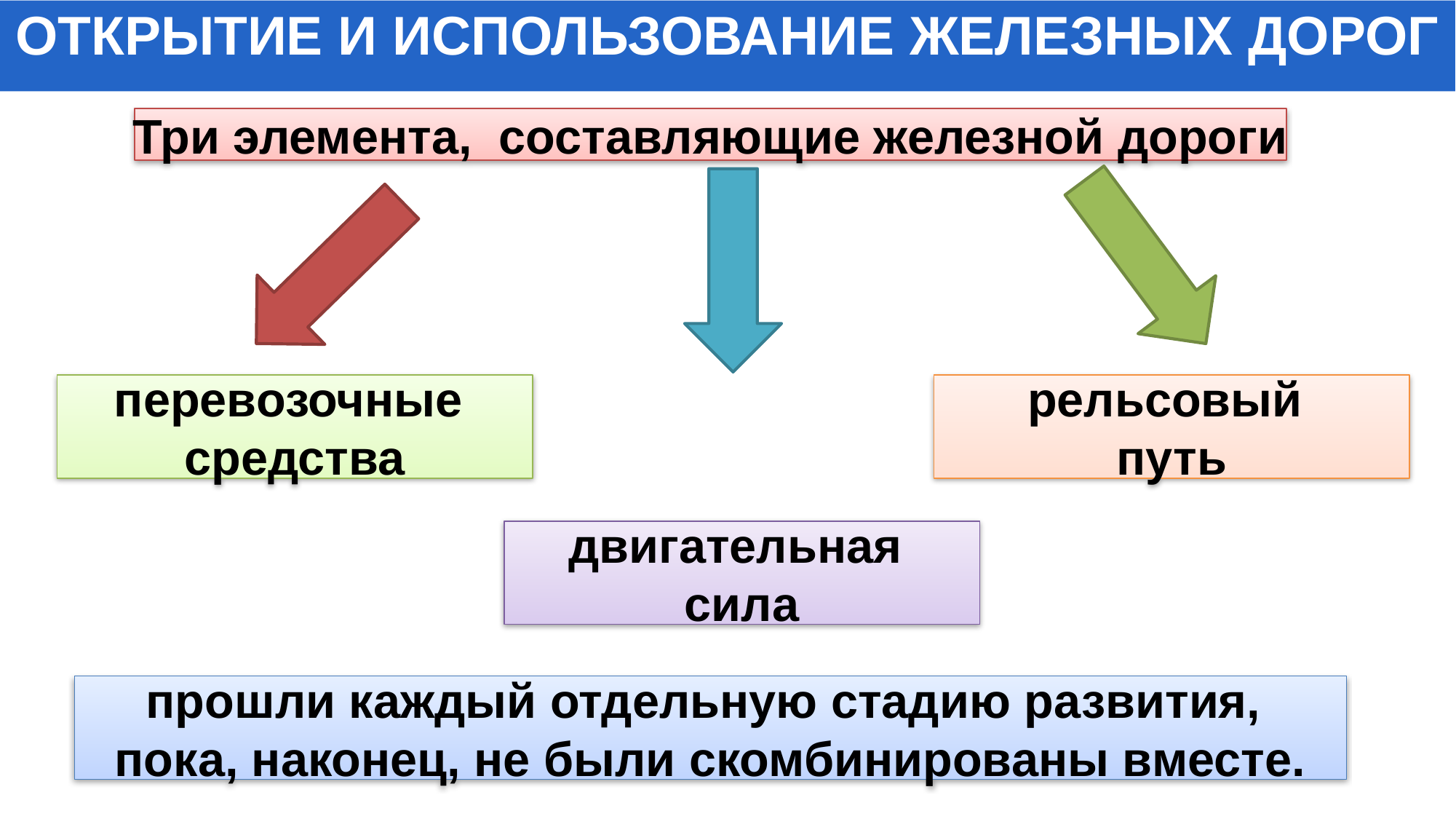

ОТКРЫТИЕ И ИСПОЛЬЗОВАНИЕ ЖЕЛЕЗНЫХ ДОРОГ
Три элемента,  составляющие железной дороги

перевозочные
средства
рельсовый
путь
двигательная
сила
прошли каждый отдельную стадию развития,
пока, наконец, не были скомбинированы вместе.